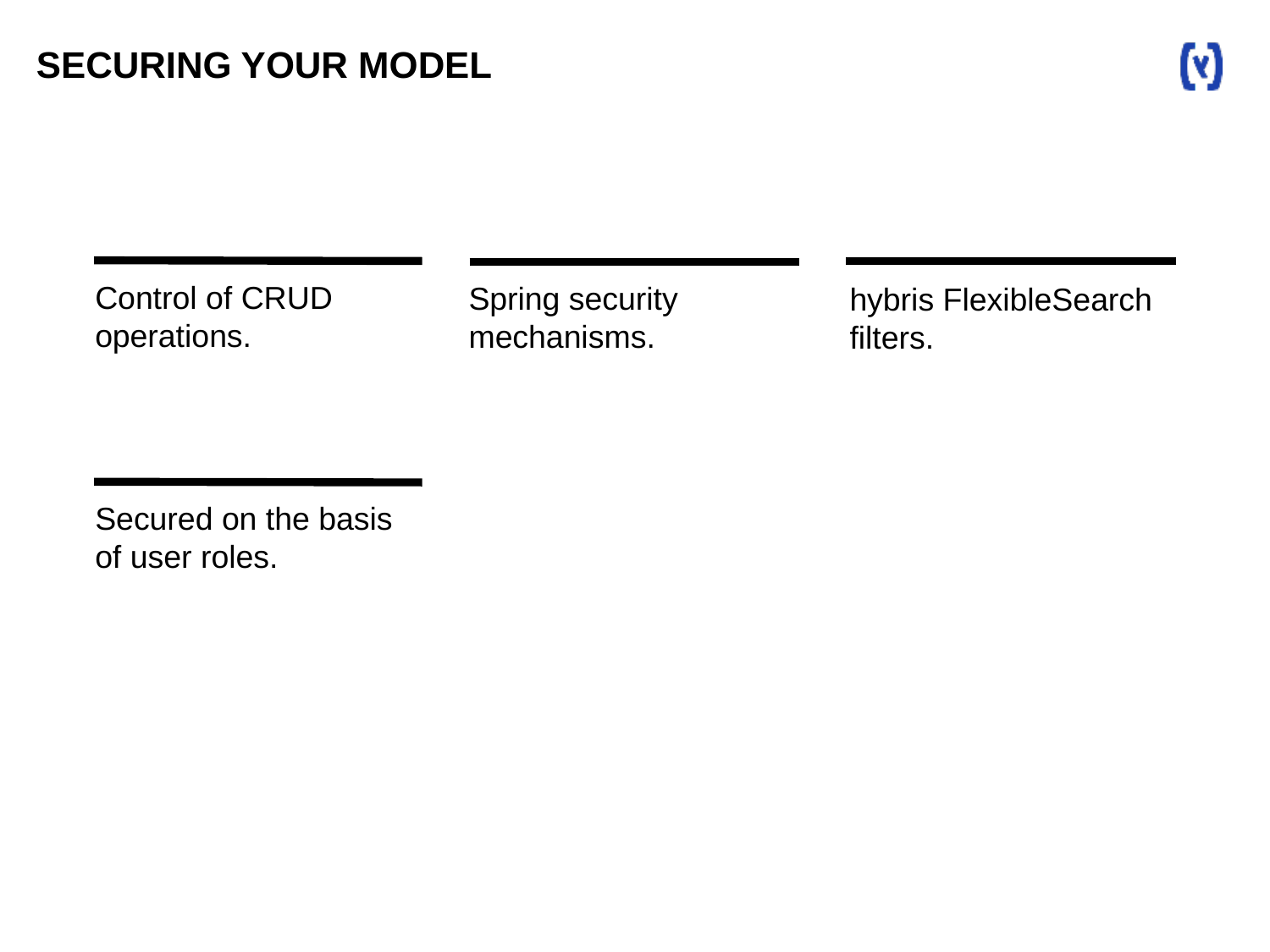

SECURING YOUR MODEL
Control of CRUD operations.
hybris FlexibleSearch filters.
Spring security mechanisms.
Secured on the basis of user roles.